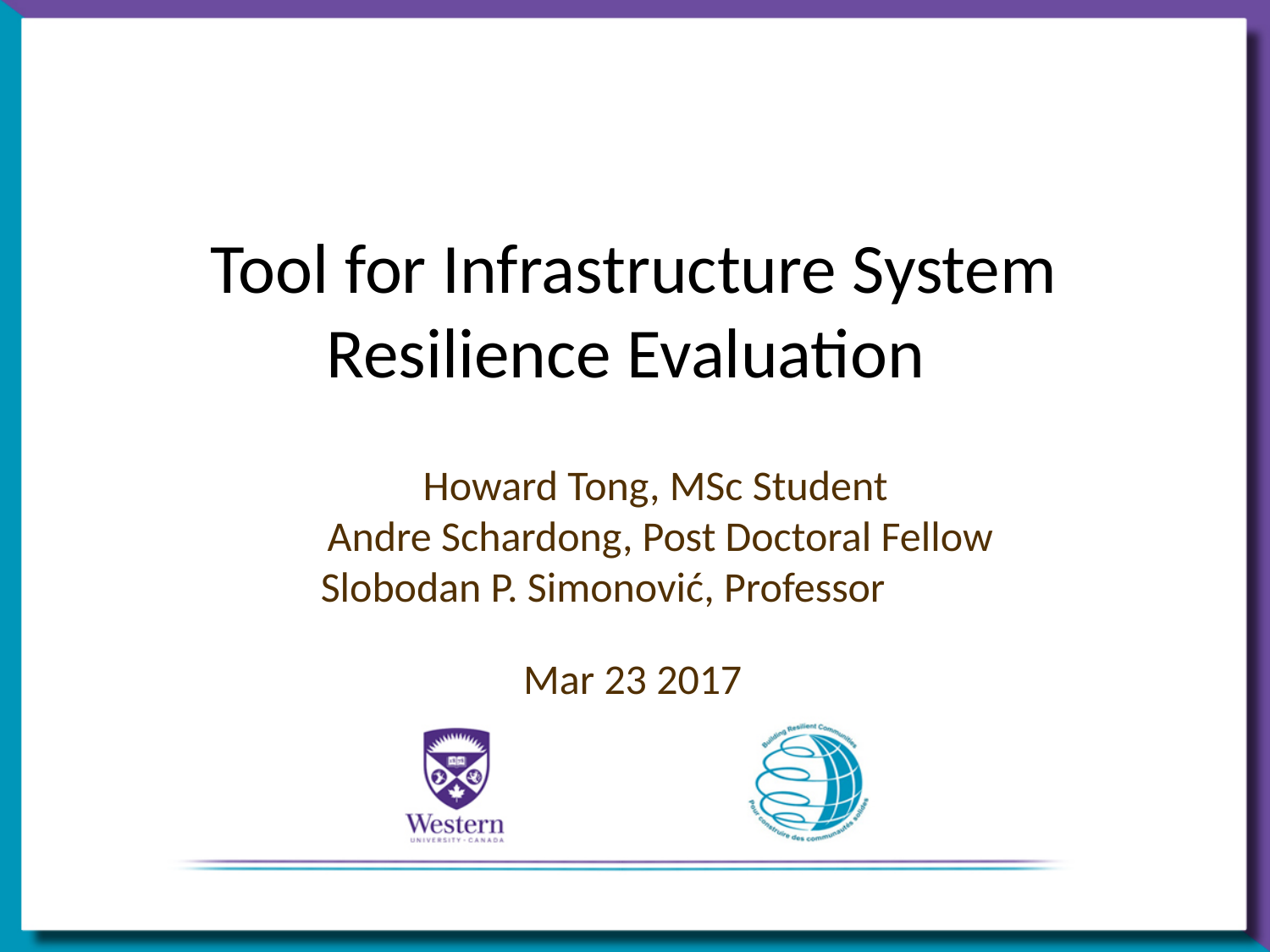

Tool for Infrastructure System Resilience Evaluation
Howard Tong, MSc Student
Andre Schardong, Post Doctoral Fellow
Slobodan P. Simonović, Professor
Mar 23 2017